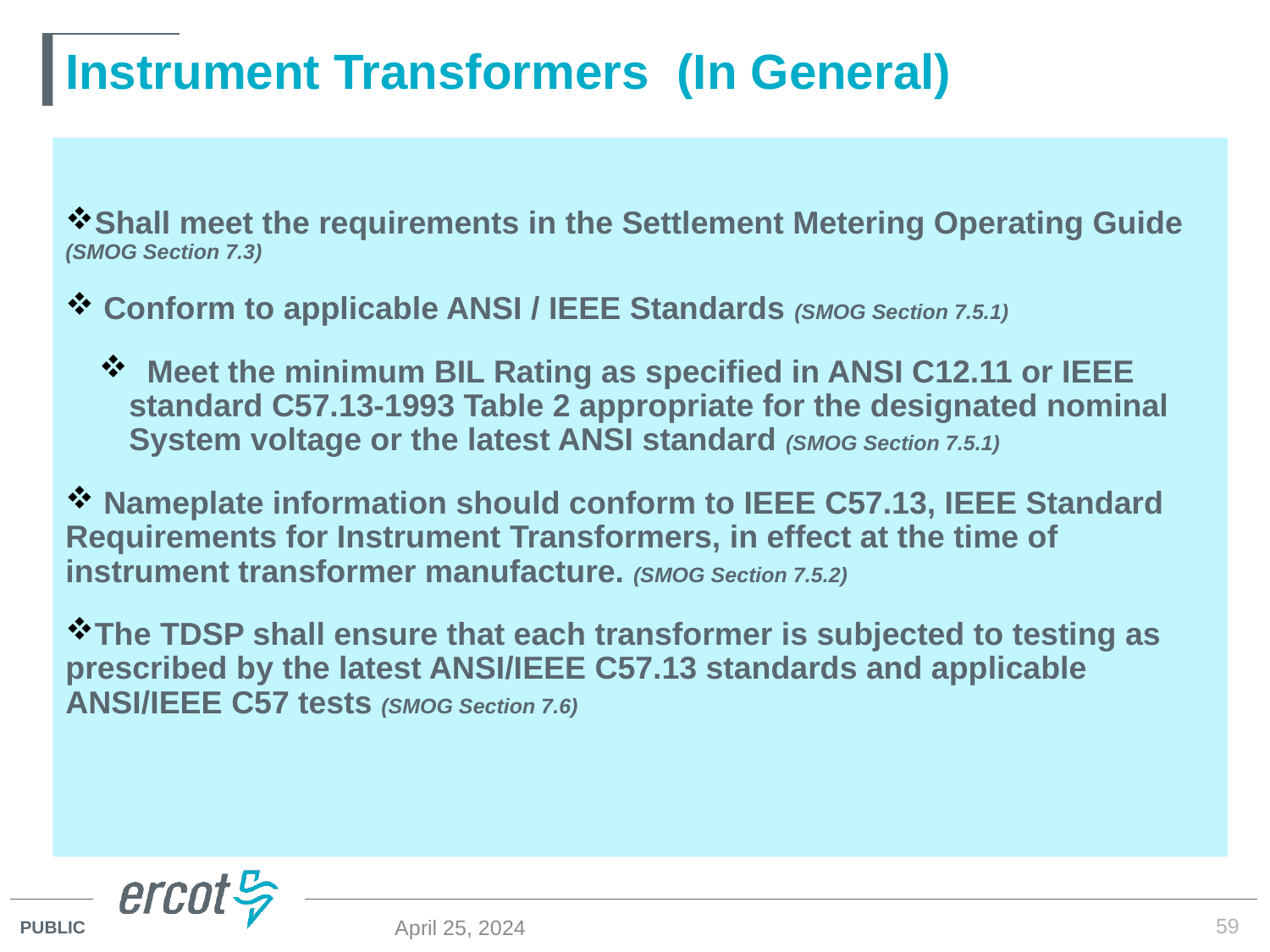

# Instrument Transformers  (In General)

Shall meet the requirements in the Settlement Metering Operating Guide (SMOG Section 7.3)
 Conform to applicable ANSI / IEEE Standards (SMOG Section 7.5.1)
  Meet the minimum BIL Rating as specified in ANSI C12.11 or IEEE standard C57.13-1993 Table 2 appropriate for the designated nominal System voltage or the latest ANSI standard (SMOG Section 7.5.1)
 Nameplate information should conform to IEEE C57.13, IEEE Standard Requirements for Instrument Transformers, in effect at the time of instrument transformer manufacture. (SMOG Section 7.5.2)
The TDSP shall ensure that each transformer is subjected to testing as prescribed by the latest ANSI/IEEE C57.13 standards and applicable ANSI/IEEE C57 tests (SMOG Section 7.6)
59